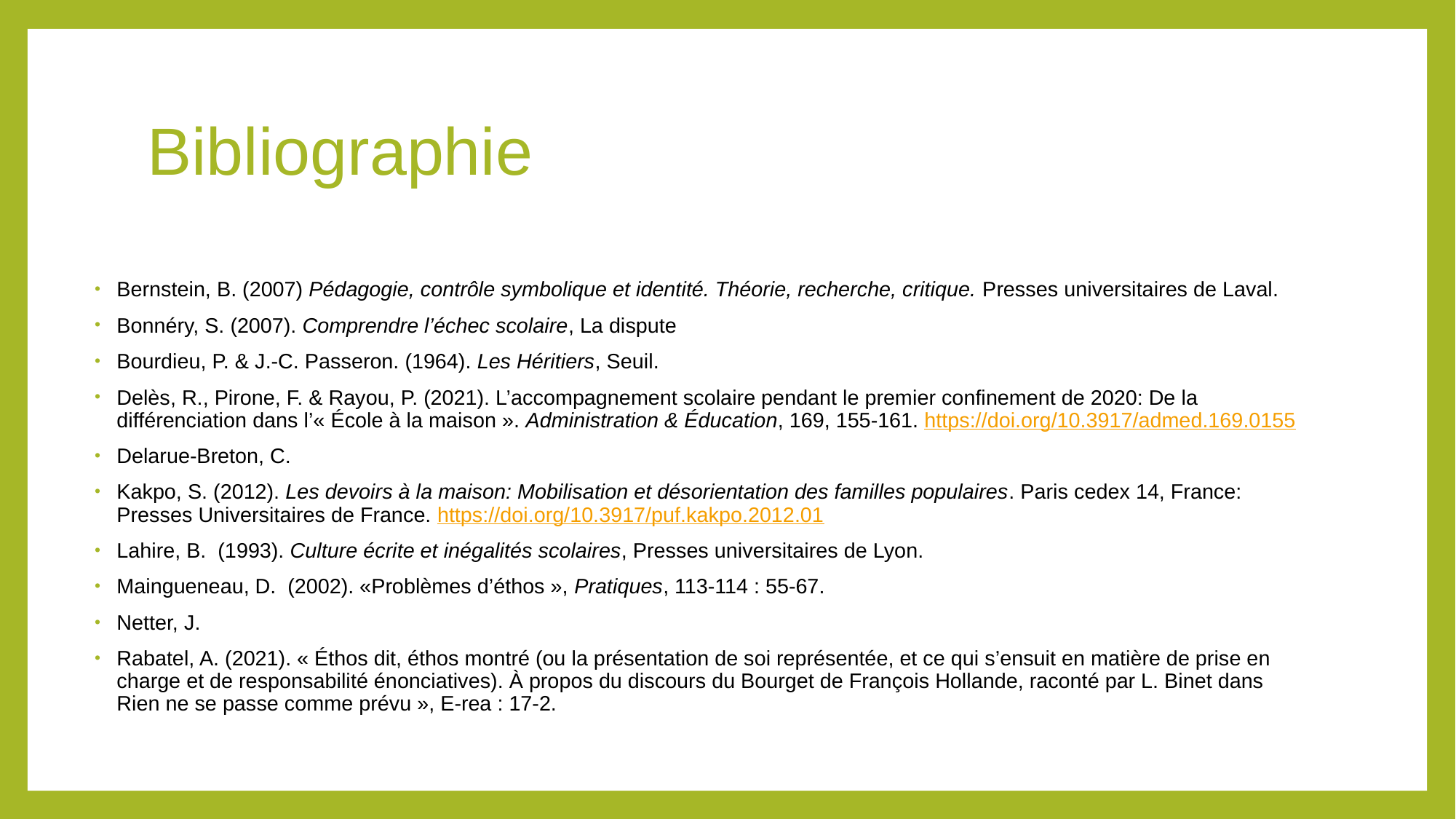

# Bibliographie

Bernstein, B. (2007) Pédagogie, contrôle symbolique et identité. Théorie, recherche, critique. Presses universitaires de Laval.
Bonnéry, S. (2007). Comprendre l’échec scolaire, La dispute
Bourdieu, P. & J.-C. Passeron. (1964). Les Héritiers, Seuil.
Delès, R., Pirone, F. & Rayou, P. (2021). L’accompagnement scolaire pendant le premier confinement de 2020: De la différenciation dans l’« École à la maison ». Administration & Éducation, 169, 155-161. https://doi.org/10.3917/admed.169.0155
Delarue-Breton, C.
Kakpo, S. (2012). Les devoirs à la maison: Mobilisation et désorientation des familles populaires. Paris cedex 14, France: Presses Universitaires de France. https://doi.org/10.3917/puf.kakpo.2012.01
Lahire, B.  (1993). Culture écrite et inégalités scolaires, Presses universitaires de Lyon.
Maingueneau, D.  (2002). «Problèmes d’éthos », Pratiques, 113-114 : 55-67.
Netter, J.
Rabatel, A. (2021). « Éthos dit, éthos montré (ou la présentation de soi représentée, et ce qui s’ensuit en matière de prise en charge et de responsabilité énonciatives). À propos du discours du Bourget de François Hollande, raconté par L. Binet dans Rien ne se passe comme prévu », E-rea : 17-2.